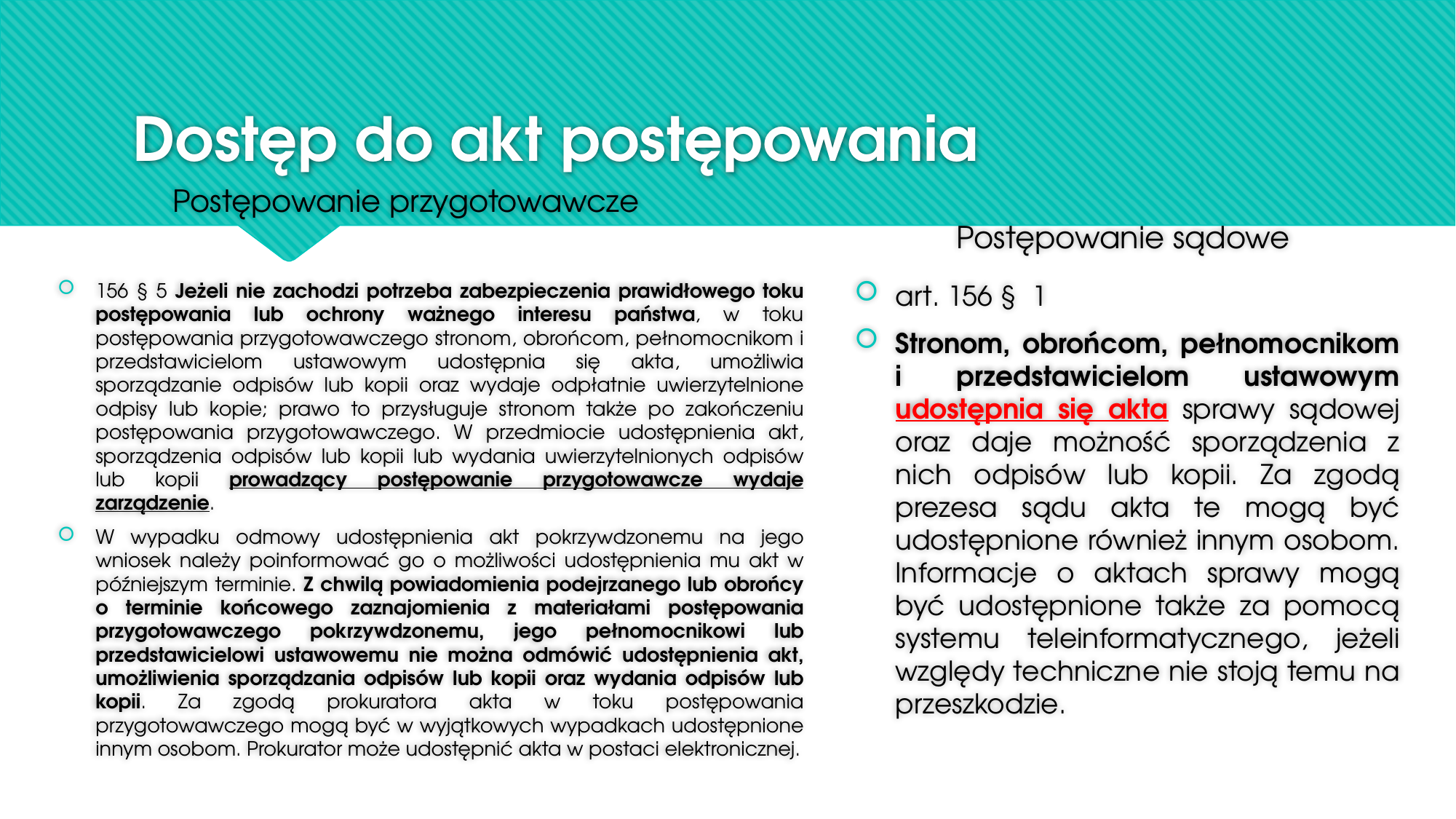

# Dostęp do akt postępowania
Postępowanie przygotowawcze
Postępowanie sądowe
156 § 5 Jeżeli nie zachodzi potrzeba zabezpieczenia prawidłowego toku postępowania lub ochrony ważnego interesu państwa, w toku postępowania przygotowawczego stronom, obrońcom, pełnomocnikom i przedstawicielom ustawowym udostępnia się akta, umożliwia sporządzanie odpisów lub kopii oraz wydaje odpłatnie uwierzytelnione odpisy lub kopie; prawo to przysługuje stronom także po zakończeniu postępowania przygotowawczego. W przedmiocie udostępnienia akt, sporządzenia odpisów lub kopii lub wydania uwierzytelnionych odpisów lub kopii prowadzący postępowanie przygotowawcze wydaje zarządzenie.
W wypadku odmowy udostępnienia akt pokrzywdzonemu na jego wniosek należy poinformować go o możliwości udostępnienia mu akt w późniejszym terminie. Z chwilą powiadomienia podejrzanego lub obrońcy o terminie końcowego zaznajomienia z materiałami postępowania przygotowawczego pokrzywdzonemu, jego pełnomocnikowi lub przedstawicielowi ustawowemu nie można odmówić udostępnienia akt, umożliwienia sporządzania odpisów lub kopii oraz wydania odpisów lub kopii. Za zgodą prokuratora akta w toku postępowania przygotowawczego mogą być w wyjątkowych wypadkach udostępnione innym osobom. Prokurator może udostępnić akta w postaci elektronicznej.
art. 156 §  1
Stronom, obrońcom, pełnomocnikom i przedstawicielom ustawowym udostępnia się akta sprawy sądowej oraz daje możność sporządzenia z nich odpisów lub kopii. Za zgodą prezesa sądu akta te mogą być udostępnione również innym osobom. Informacje o aktach sprawy mogą być udostępnione także za pomocą systemu teleinformatycznego, jeżeli względy techniczne nie stoją temu na przeszkodzie.